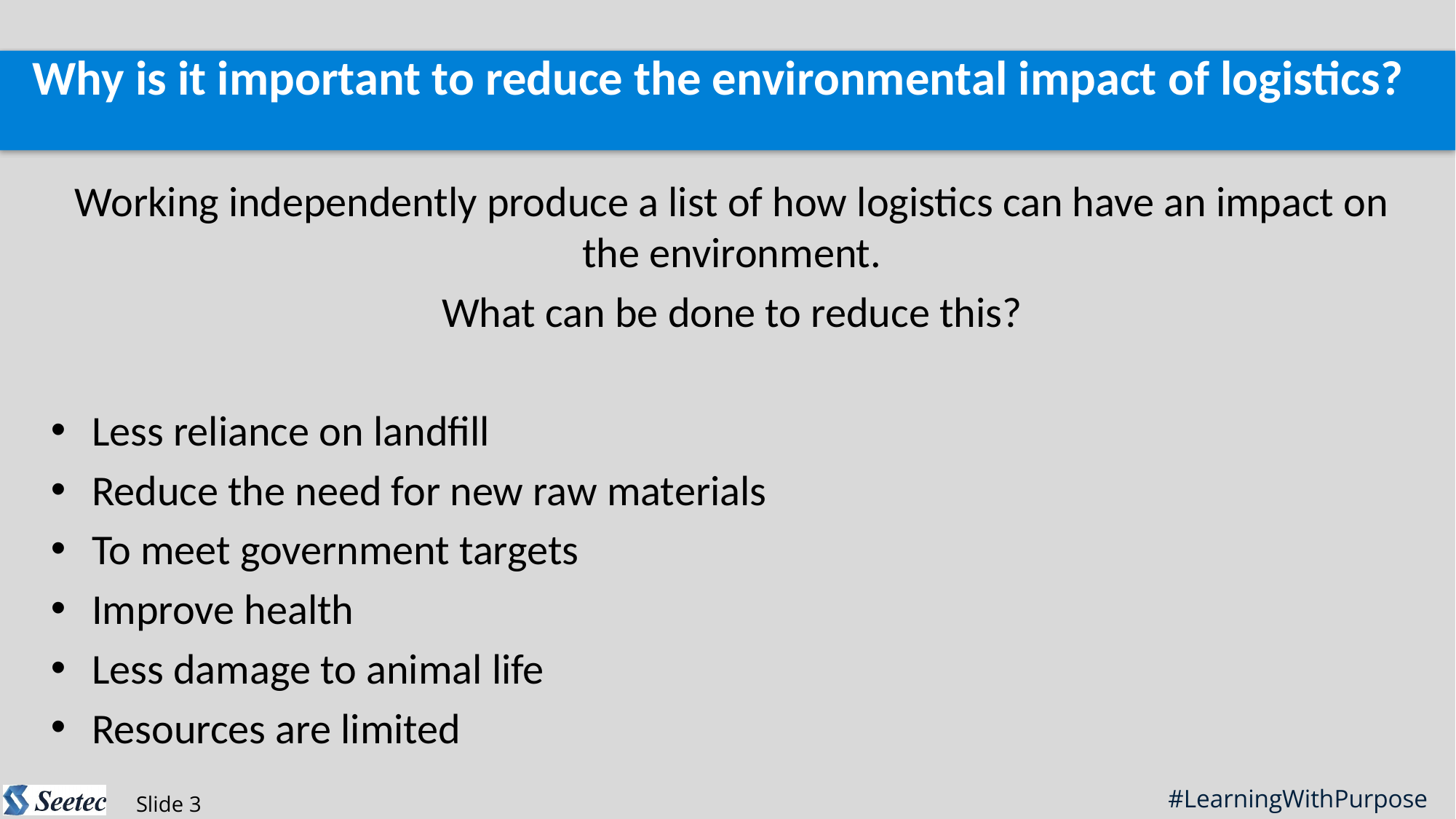

Why is it important to reduce the environmental impact of logistics?
Working independently produce a list of how logistics can have an impact on the environment.
What can be done to reduce this?

Less reliance on landfill
Reduce the need for new raw materials
To meet government targets
Improve health
Less damage to animal life
Resources are limited